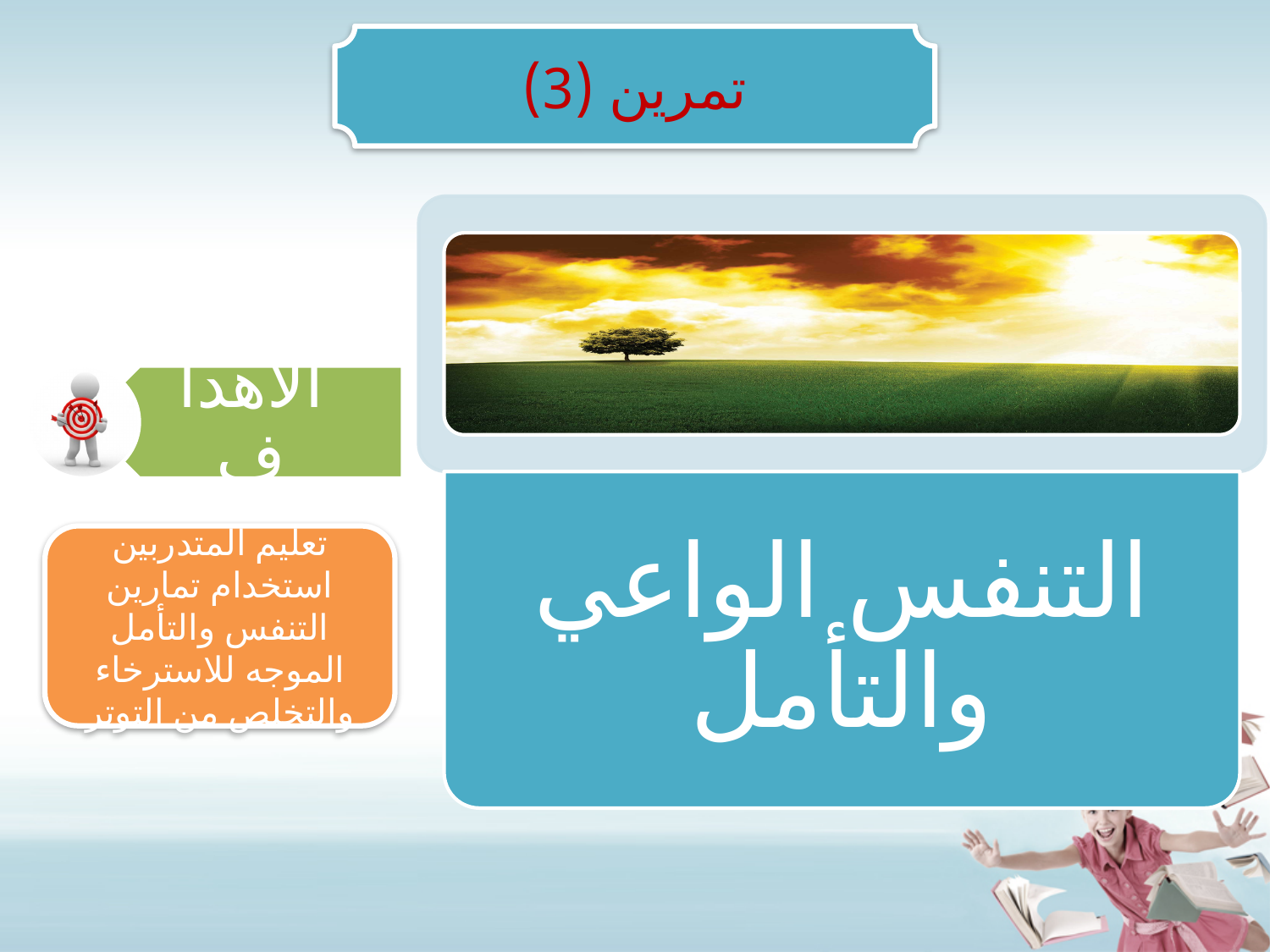

تمرين (3)
التنفس الواعي والتأمل
الاهداف
تعليم المتدربين استخدام تمارين التنفس والتأمل الموجه للاسترخاء والتخلص من التوتر